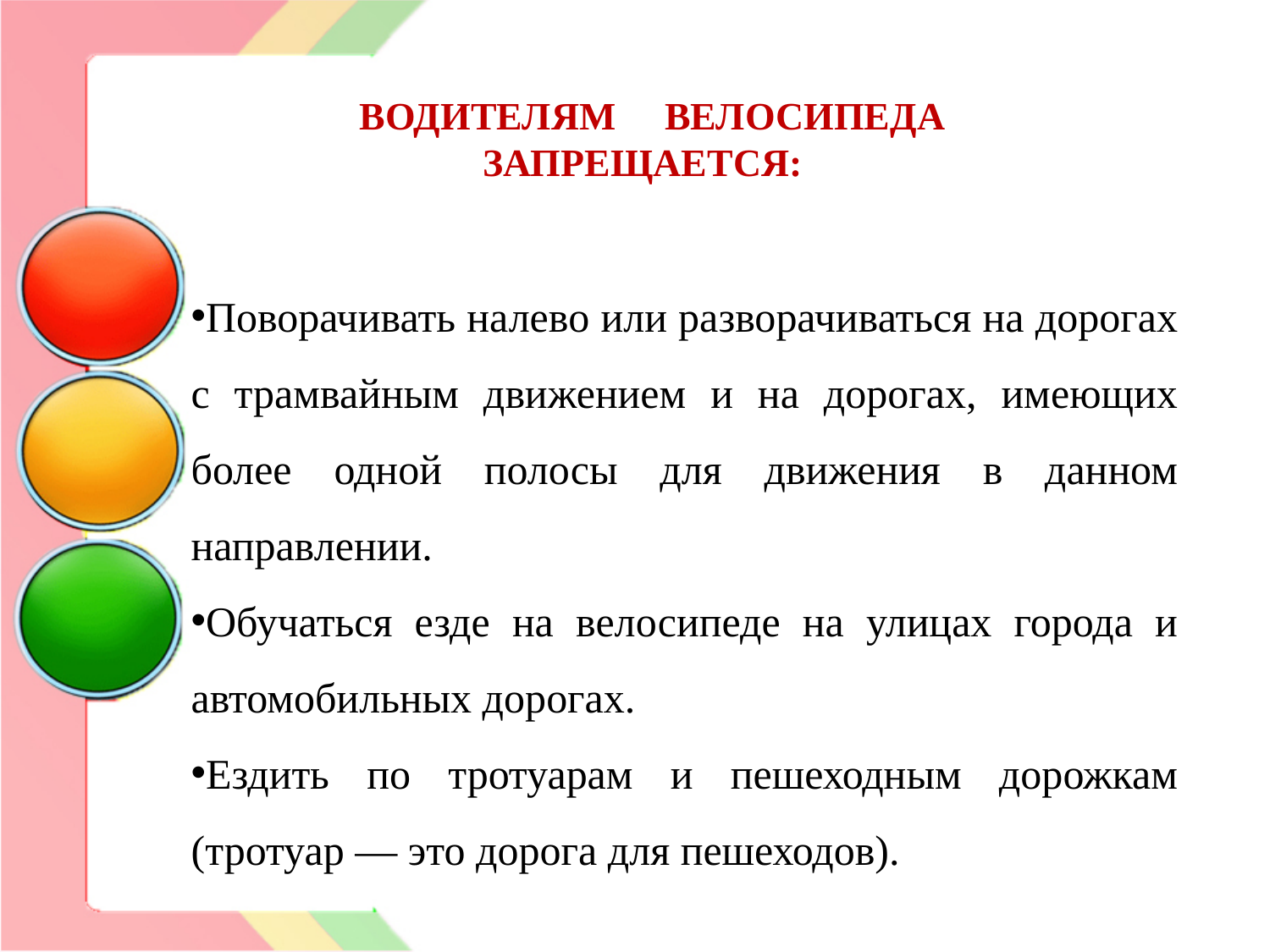

# ВОДИТЕЛЯМ     ВЕЛОСИПЕДА ЗАПРЕЩАЕТСЯ:
Поворачивать налево или разворачиваться на дорогах с трамвайным движением и на дорогах, имеющих более одной полосы для движения в данном направлении.
Обучаться езде на велосипеде на улицах города и автомобильных дорогах.
Ездить по тротуарам и пешеходным дорожкам (тротуар — это дорога для пешеходов).